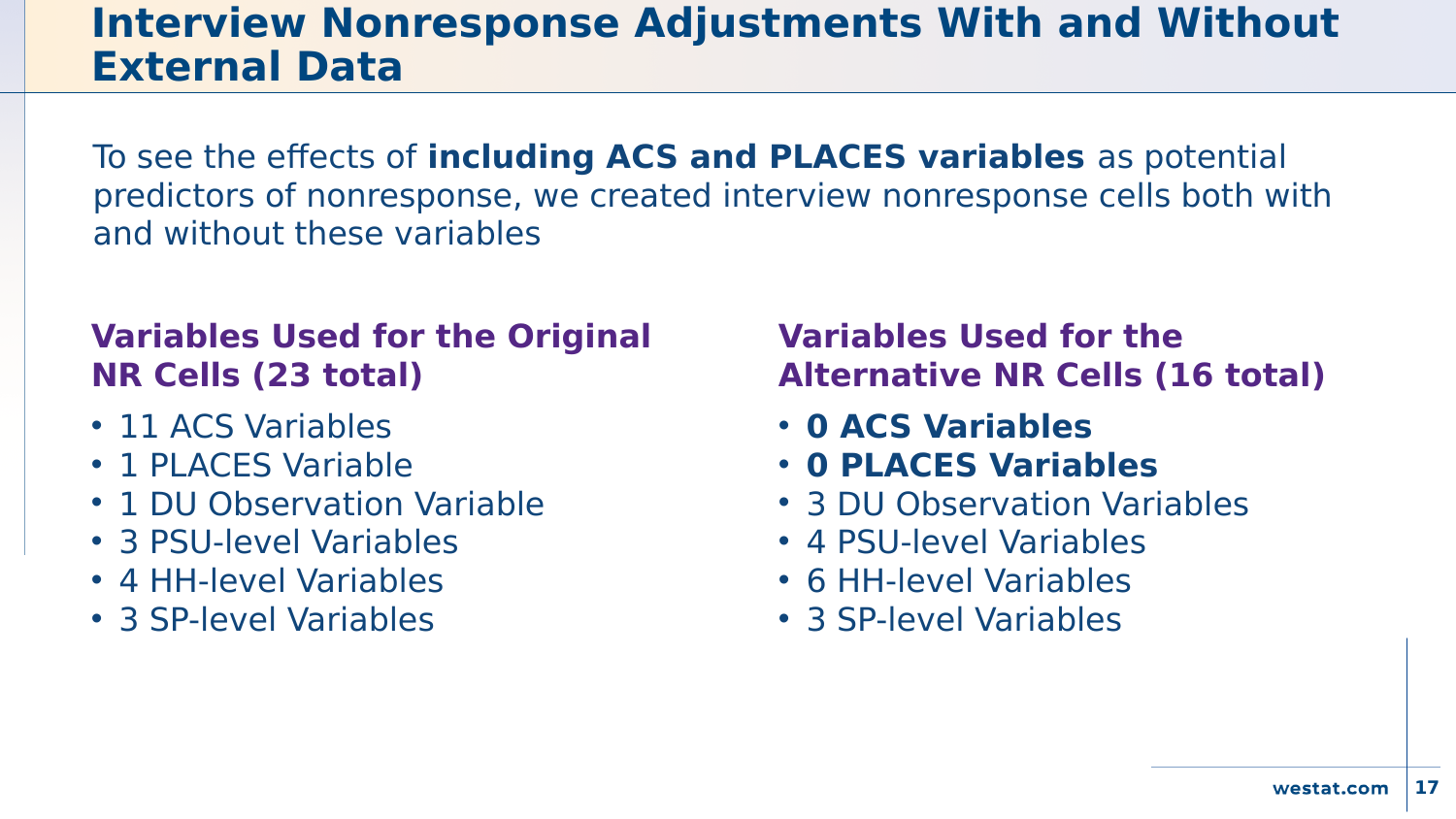

# Interview Nonresponse Adjustments With and Without External Data
To see the effects of including ACS and PLACES variables as potential predictors of nonresponse, we created interview nonresponse cells both with and without these variables

Variables Used for the Original NR Cells (23 total)
11 ACS Variables
1 PLACES Variable
1 DU Observation Variable
3 PSU-level Variables
4 HH-level Variables
3 SP-level Variables
Variables Used for the Alternative NR Cells (16 total)
0 ACS Variables
0 PLACES Variables
3 DU Observation Variables
4 PSU-level Variables
6 HH-level Variables
3 SP-level Variables
17